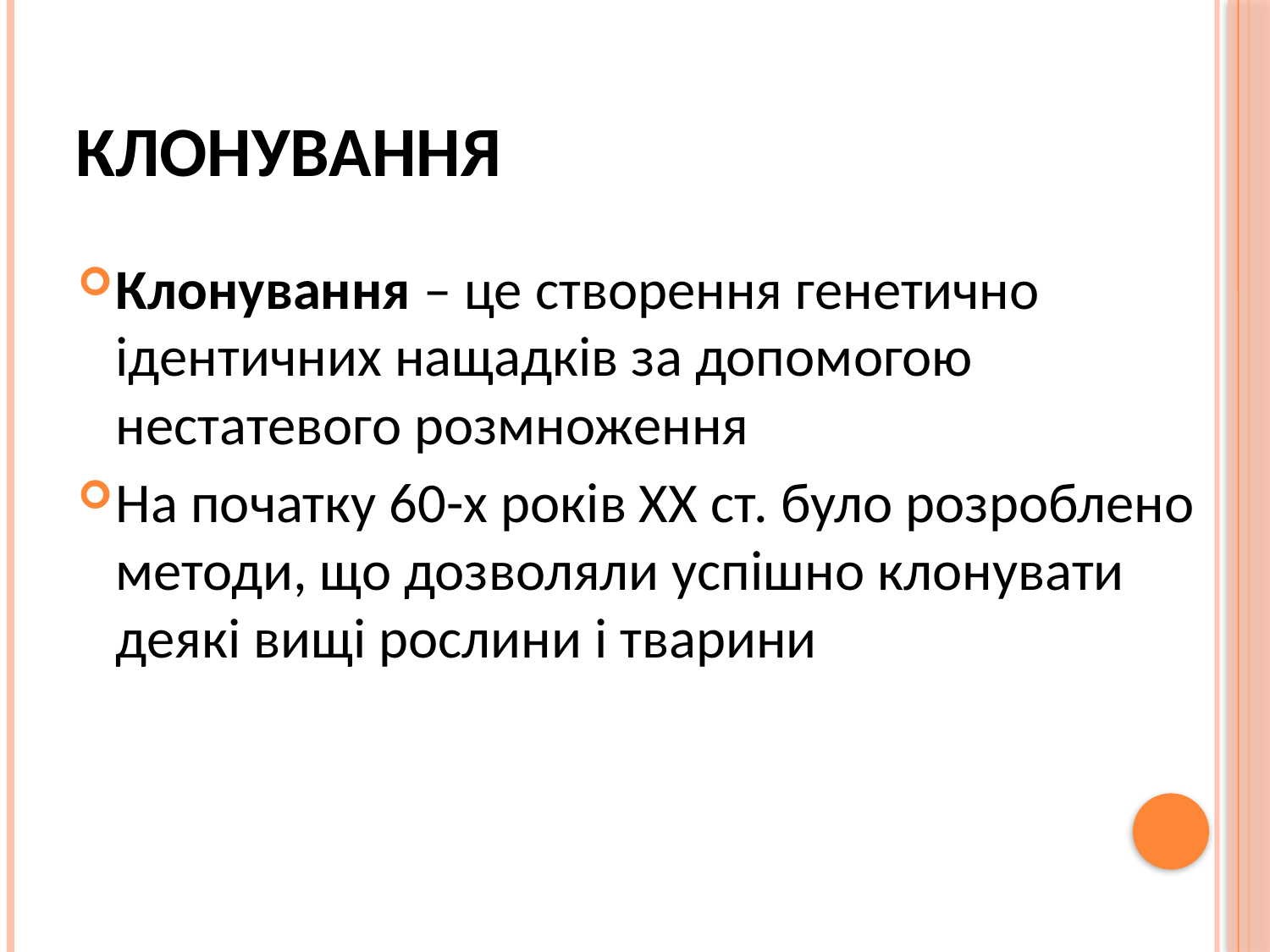

# Клонування
Клонування – це створення генетично ідентичних нащадків за допомогою нестатевого розмноження
На початку 60-х років ХХ ст. було розроблено методи, що дозволяли успішно клонувати деякі вищі рослини і тварини